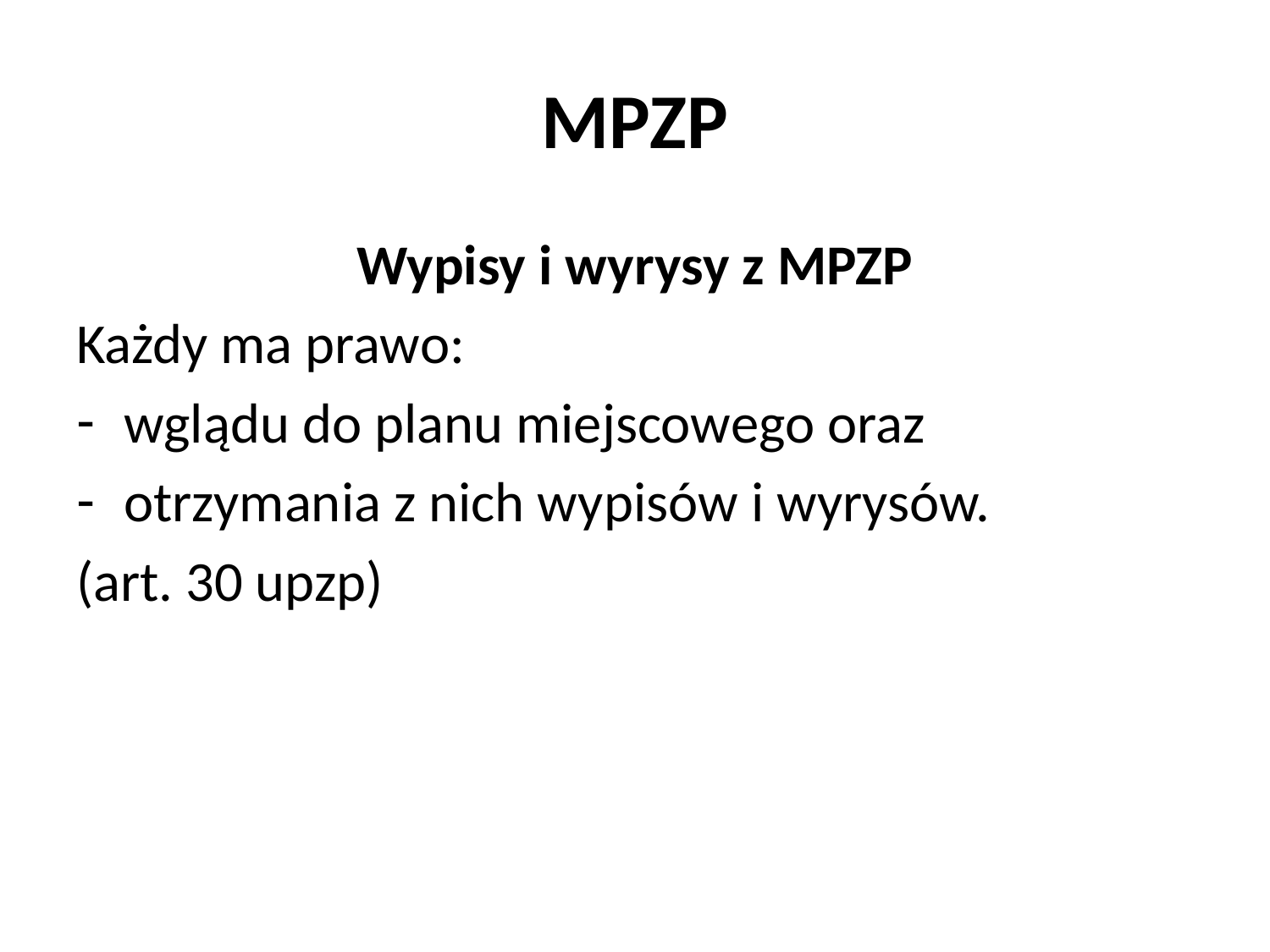

# MPZP
Wypisy i wyrysy z MPZP
Każdy ma prawo:
wglądu do planu miejscowego oraz
otrzymania z nich wypisów i wyrysów.
(art. 30 upzp)